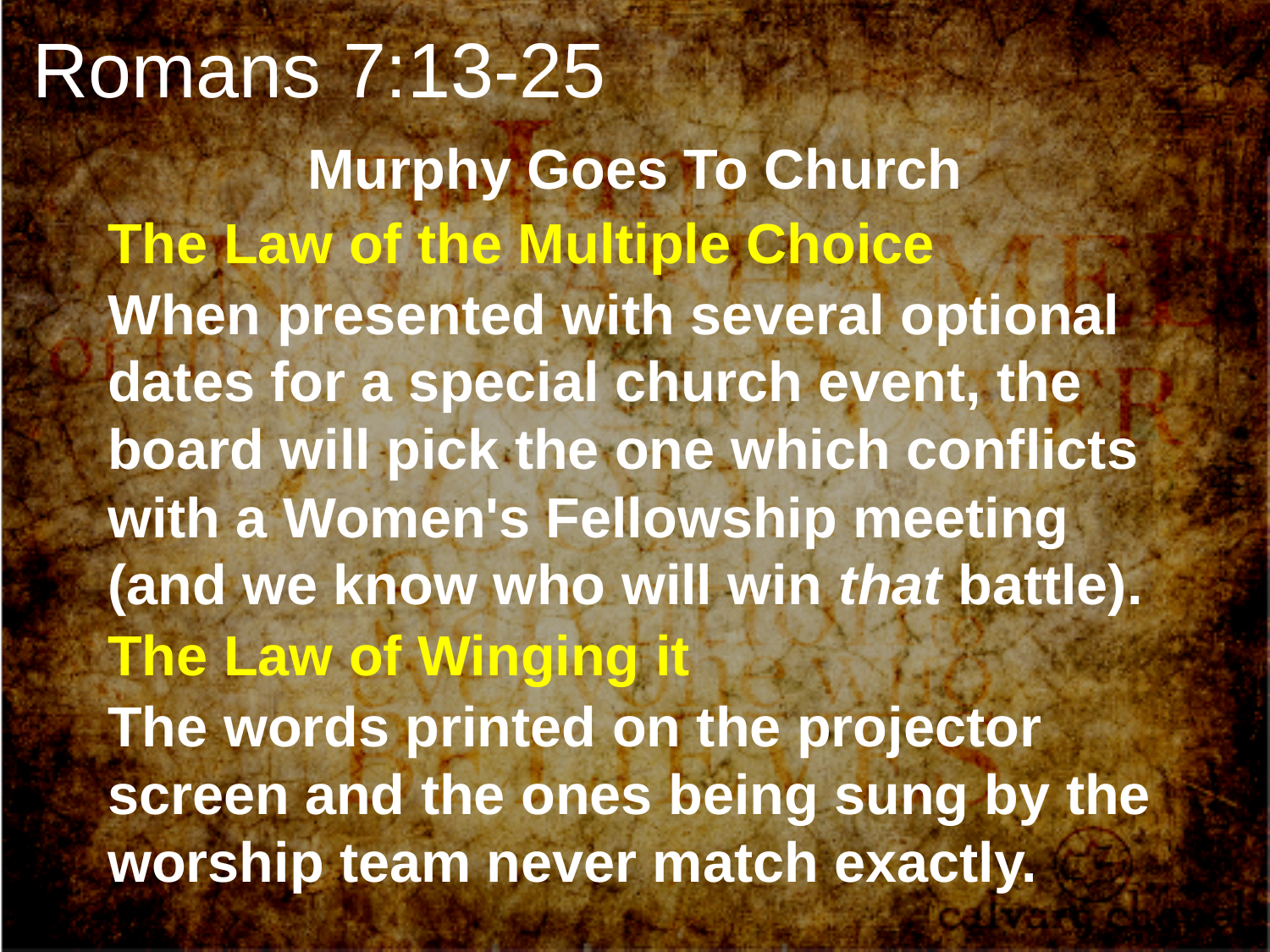

Romans 7:13-25
Murphy Goes To Church
The Law of the Multiple Choice
When presented with several optional dates for a special church event, the board will pick the one which conflicts with a Women's Fellowship meeting (and we know who will win that battle).
The Law of Winging it
The words printed on the projector screen and the ones being sung by the worship team never match exactly.